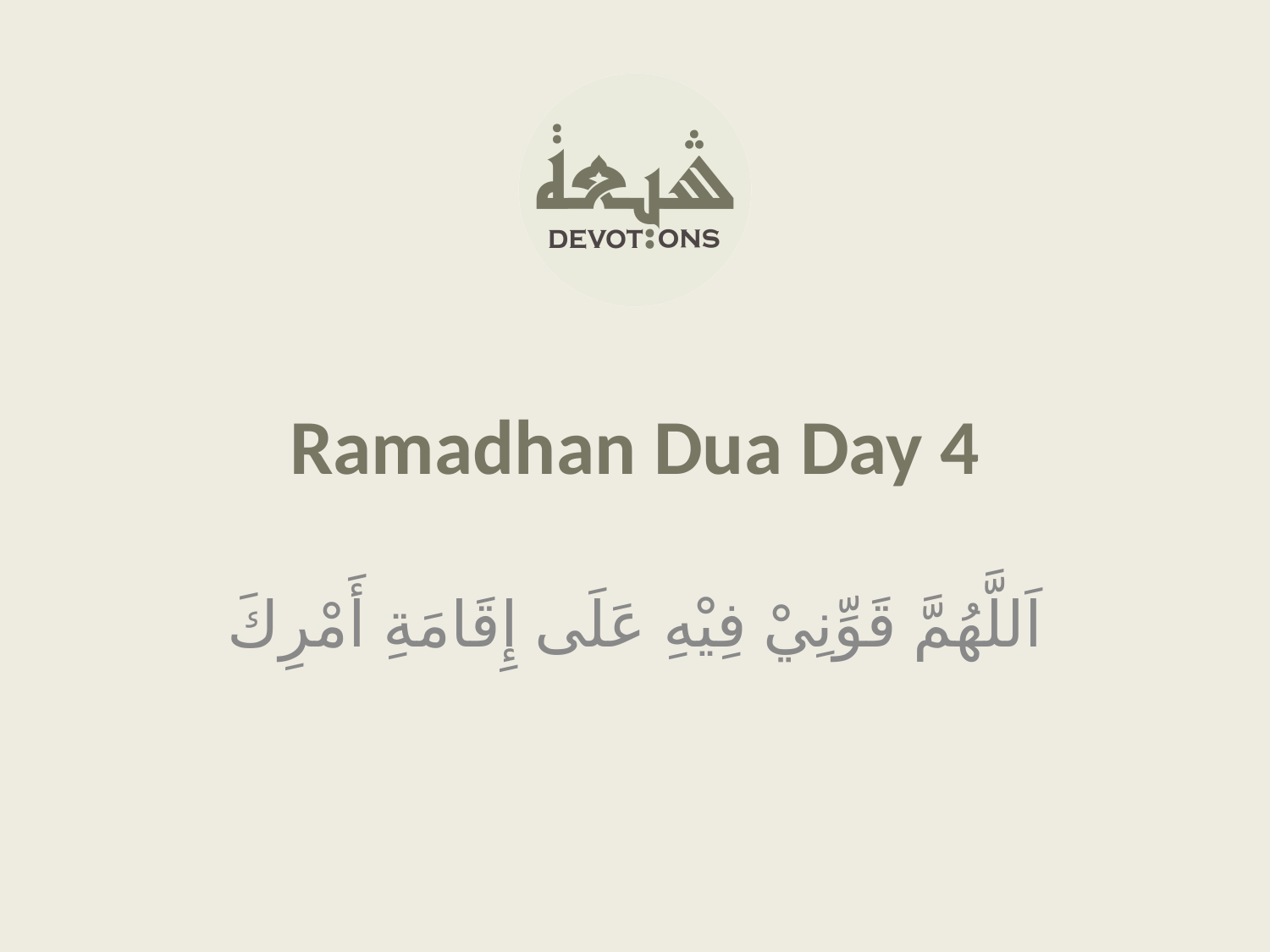

Ramadhan Dua Day 4
اَللَّهُمَّ قَوِّنِيْ فِيْهِ عَلَى إِقَامَةِ أَمْرِكَ